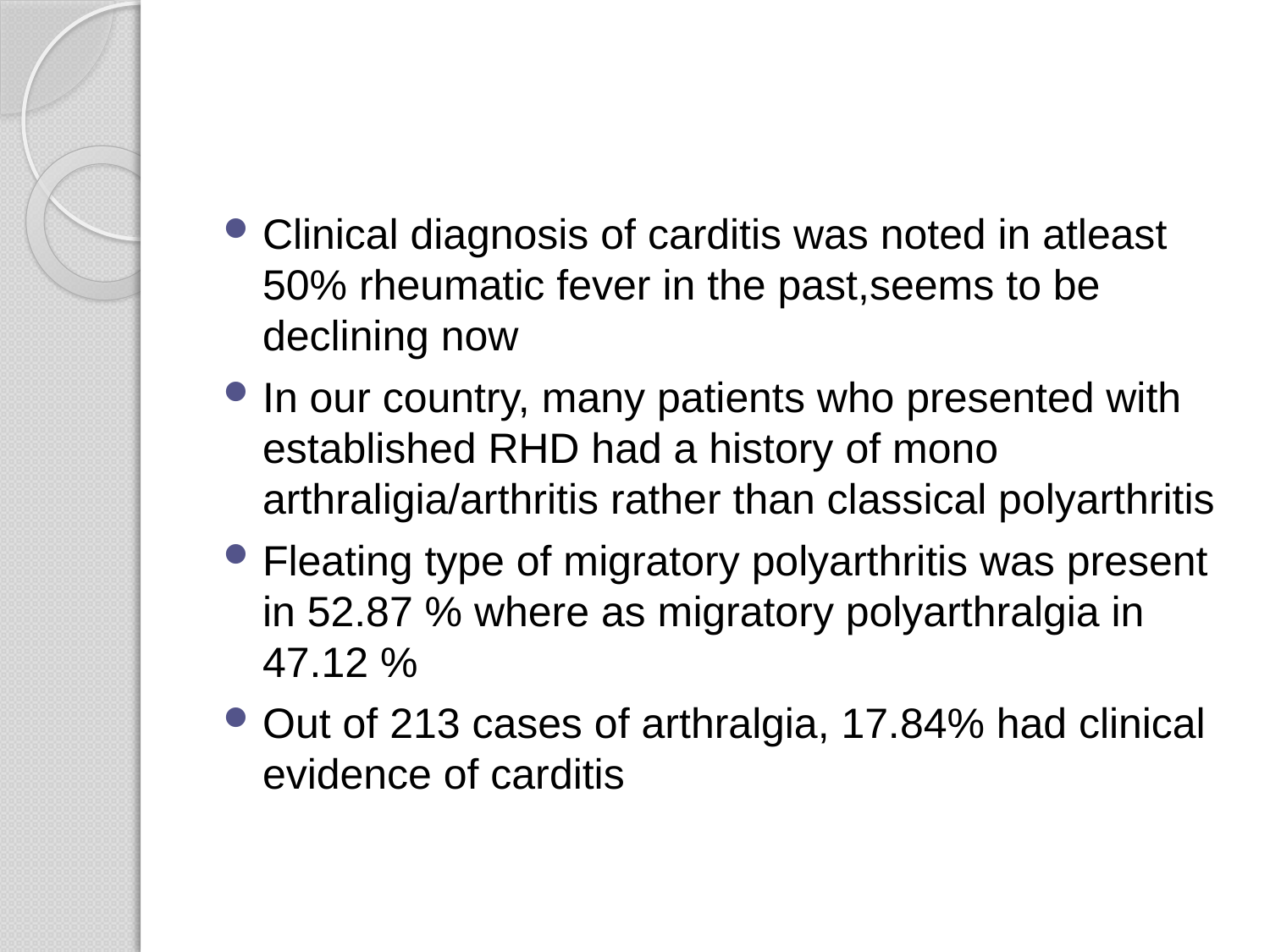

#
Clinical diagnosis of carditis was noted in atleast 50% rheumatic fever in the past,seems to be declining now
In our country, many patients who presented with established RHD had a history of mono arthraligia/arthritis rather than classical polyarthritis
Fleating type of migratory polyarthritis was present in 52.87 % where as migratory polyarthralgia in 47.12 %
Out of 213 cases of arthralgia, 17.84% had clinical evidence of carditis